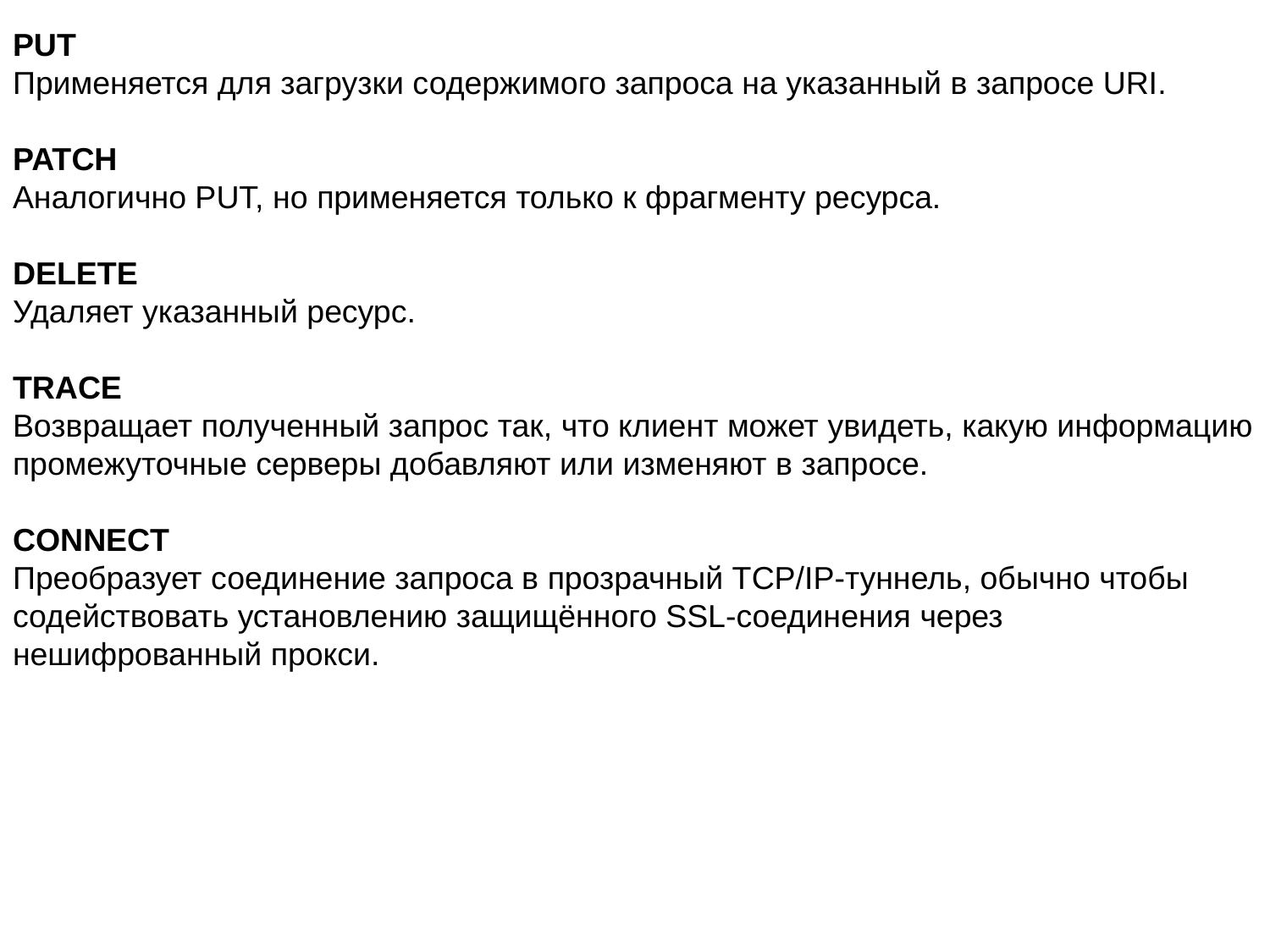

PUT
Применяется для загрузки содержимого запроса на указанный в запросе URI.

PATCH
Аналогично PUT, но применяется только к фрагменту ресурса.

DELETE
Удаляет указанный ресурс.

TRACE
Возвращает полученный запрос так, что клиент может увидеть, какую информацию промежуточные серверы добавляют или изменяют в запросе.

CONNECT
Преобразует соединение запроса в прозрачный TCP/IP-туннель, обычно чтобы содействовать установлению защищённого SSL-соединения через нешифрованный прокси.